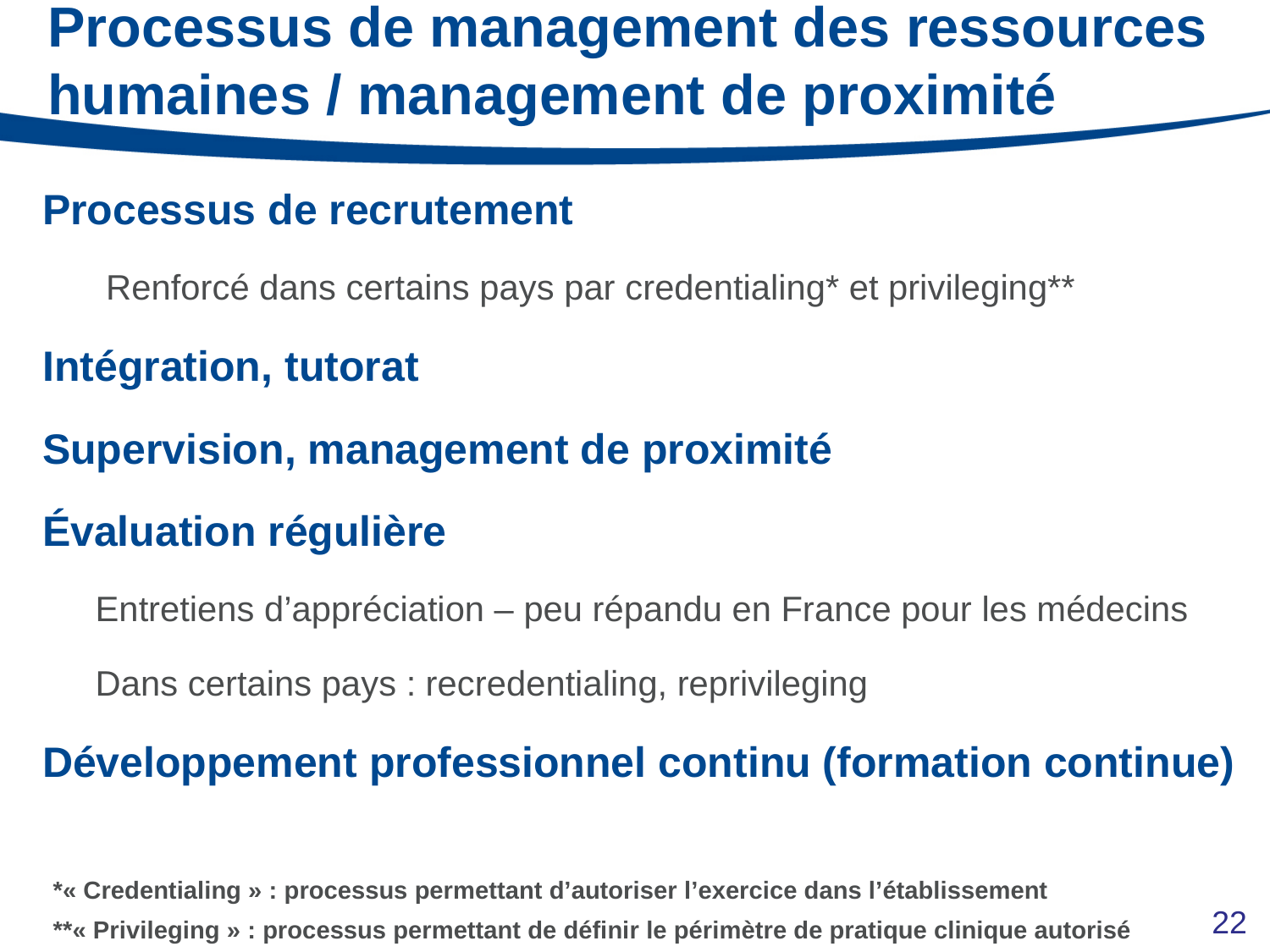

# Processus de management des ressources humaines / management de proximité
Processus de recrutement
Renforcé dans certains pays par credentialing* et privileging**
Intégration, tutorat
Supervision, management de proximité
Évaluation régulière
Entretiens d’appréciation – peu répandu en France pour les médecins
Dans certains pays : recredentialing, reprivileging
Développement professionnel continu (formation continue)

*« Credentialing » : processus permettant d’autoriser l’exercice dans l’établissement
**« Privileging » : processus permettant de définir le périmètre de pratique clinique autorisé

22